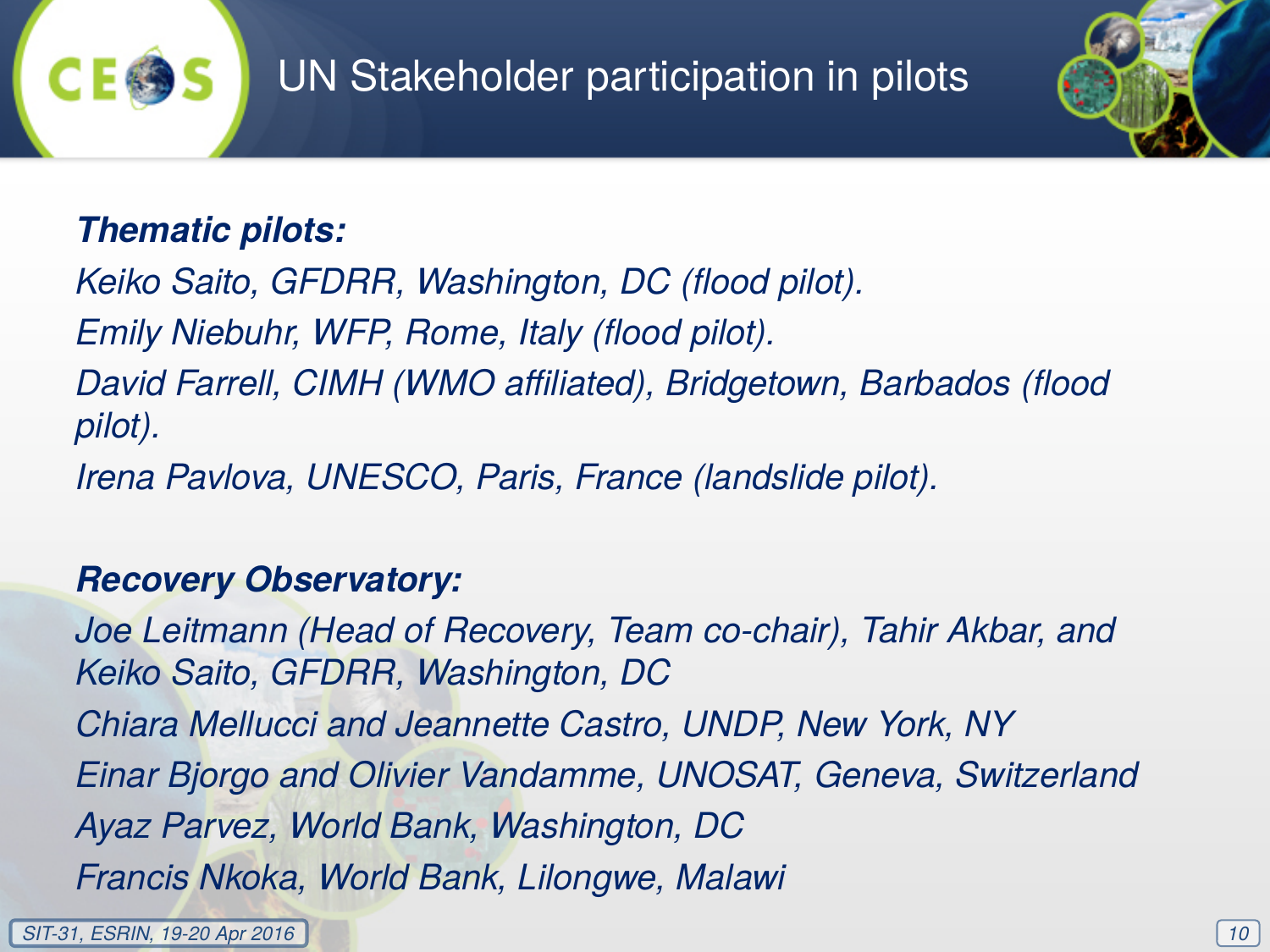

UN Stakeholder participation in pilots
Thematic pilots:
Keiko Saito, GFDRR, Washington, DC (flood pilot).
Emily Niebuhr, WFP, Rome, Italy (flood pilot).
David Farrell, CIMH (WMO affiliated), Bridgetown, Barbados (flood pilot).
Irena Pavlova, UNESCO, Paris, France (landslide pilot).

Recovery Observatory:
Joe Leitmann (Head of Recovery, Team co-chair), Tahir Akbar, and Keiko Saito, GFDRR, Washington, DC
Chiara Mellucci and Jeannette Castro, UNDP, New York, NY
Einar Bjorgo and Olivier Vandamme, UNOSAT, Geneva, Switzerland
Ayaz Parvez, World Bank, Washington, DC
Francis Nkoka, World Bank, Lilongwe, Malawi

10